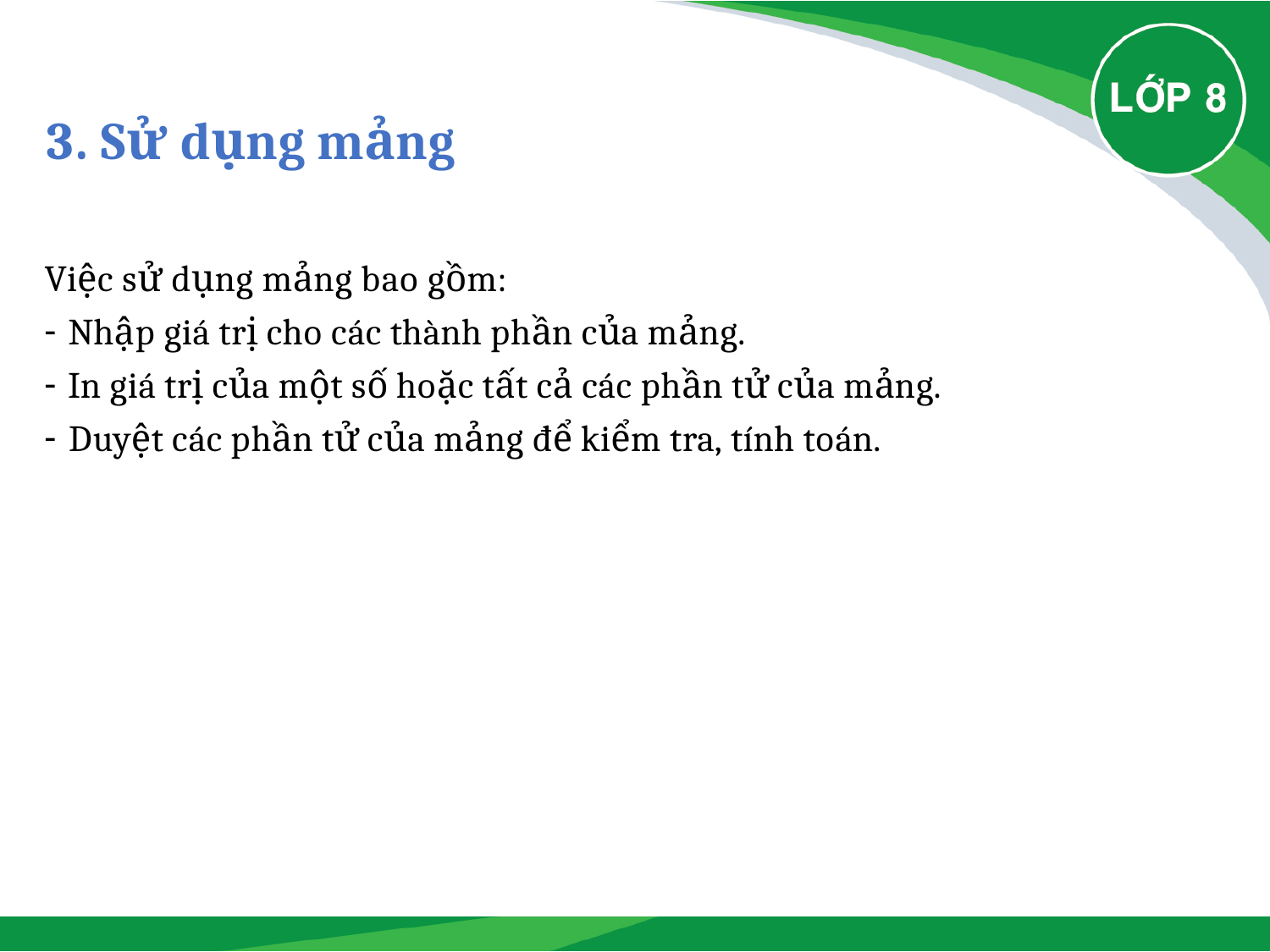

# 3. Sử dụng mảng
Việc sử dụng mảng bao gồm:
Nhập giá trị cho các thành phần của mảng.
In giá trị của một số hoặc tất cả các phần tử của mảng.
Duyệt các phần tử của mảng để kiểm tra, tính toán.